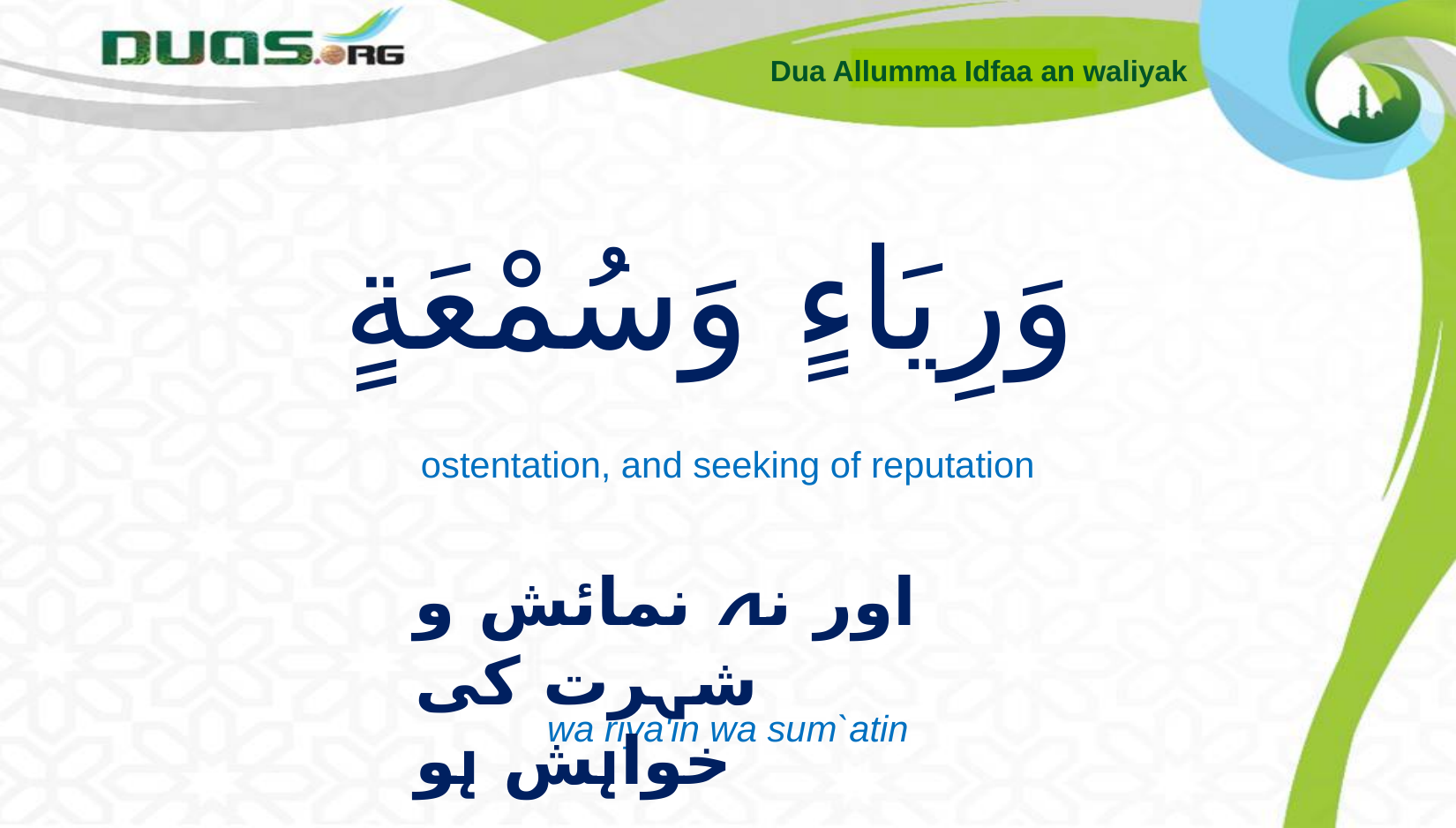

Dua Allumma Idfaa an waliyak
# وَرِيَاءٍ وَسُمْعَةٍ
ostentation, and seeking of reputation
اور نہ نمائش و شہرت کی خواہش ہو
wa riya'in wa sum`atin